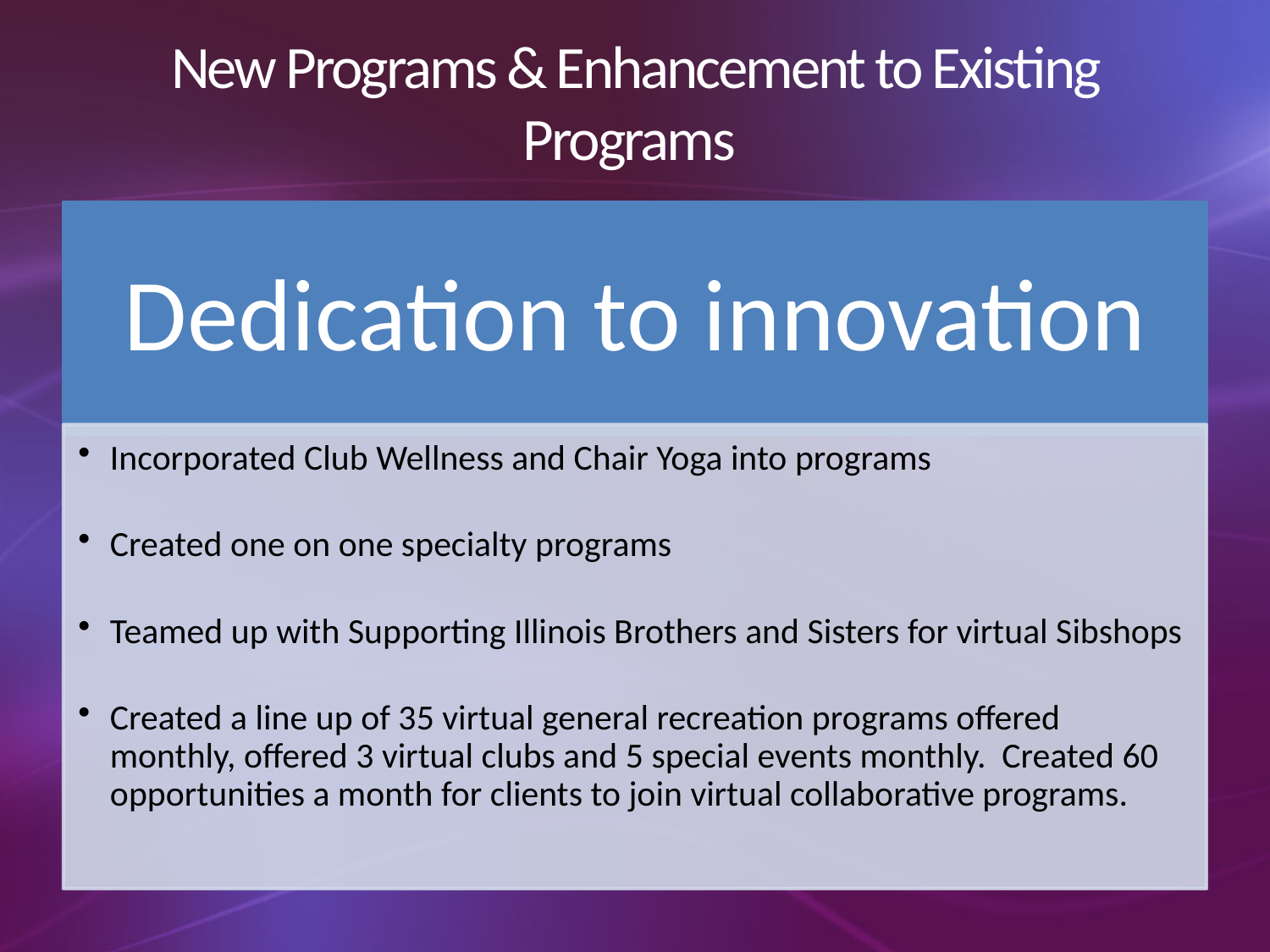

# New Programs & Enhancement to Existing Programs
Dedication to innovation
Incorporated Club Wellness and Chair Yoga into programs

Created one on one specialty programs

Teamed up with Supporting Illinois Brothers and Sisters for virtual Sibshops

Created a line up of 35 virtual general recreation programs offered monthly, offered 3 virtual clubs and 5 special events monthly.  Created 60 opportunities a month for clients to join virtual collaborative programs.